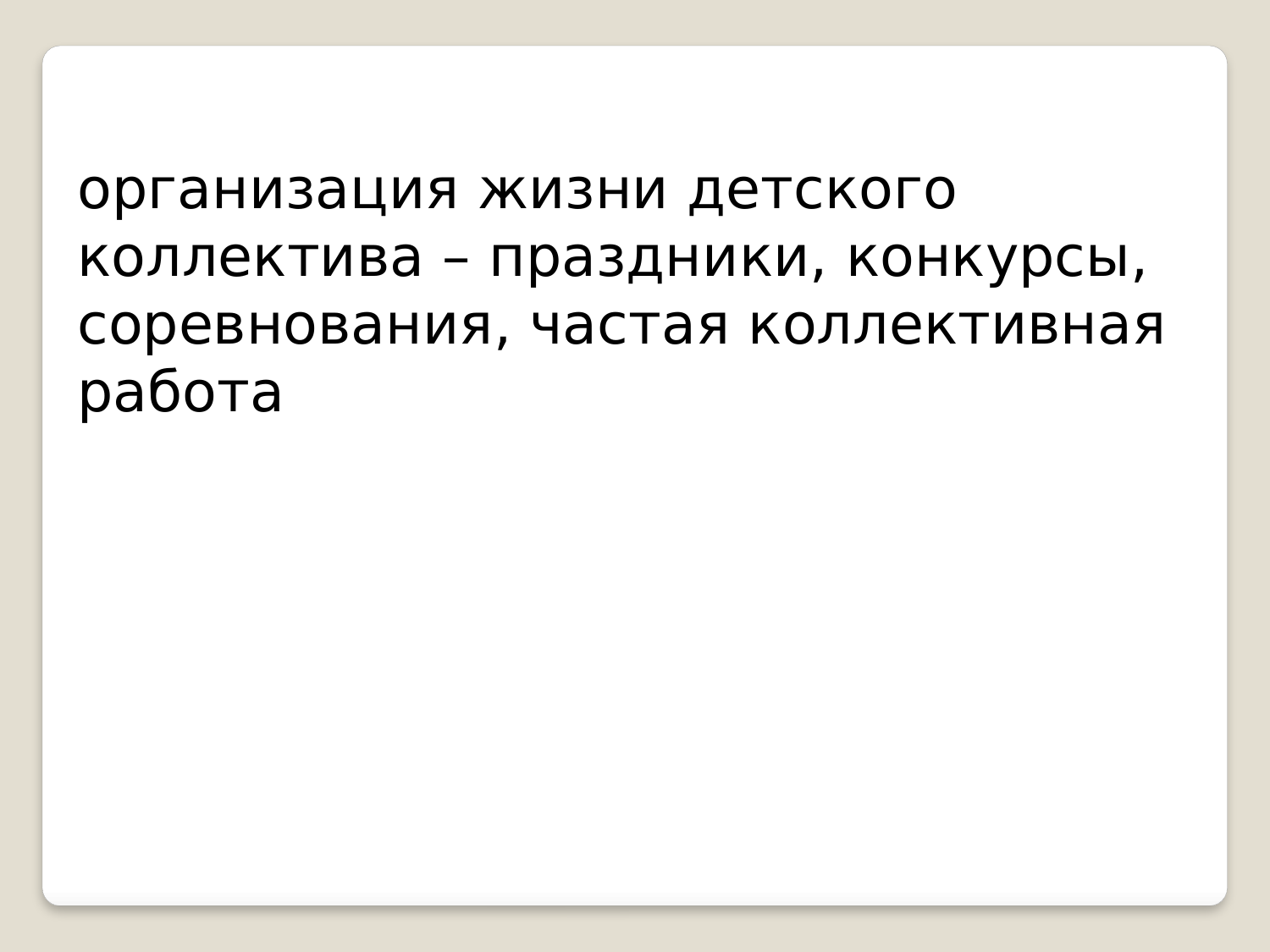

организация жизни детского коллектива – праздники, конкурсы, соревнования, частая коллективная работа